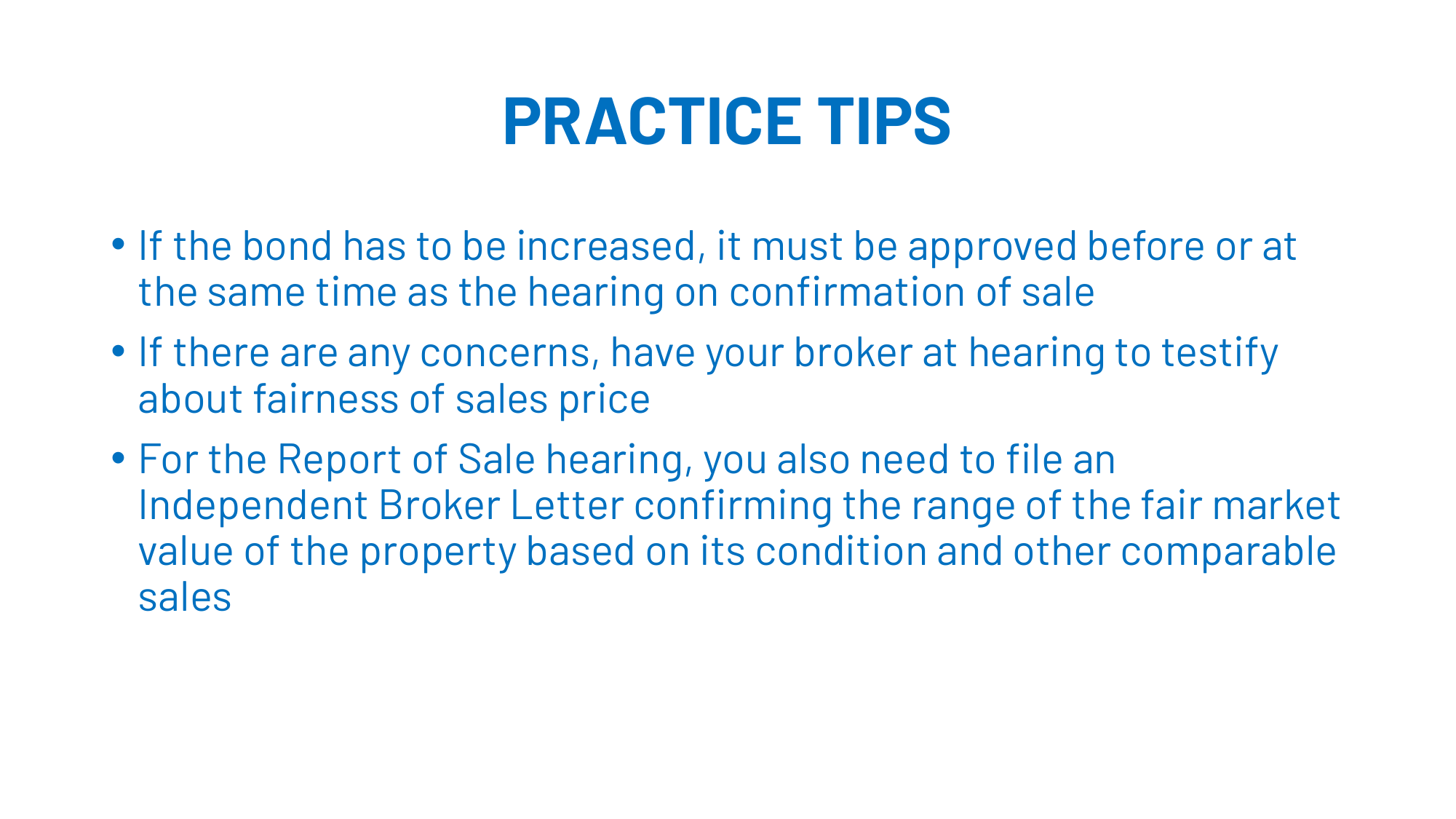

# PRACTICE TIPS
If the bond has to be increased, it must be approved before or at the same time as the hearing on confirmation of sale
If there are any concerns, have your broker at hearing to testify about fairness of sales price
For the Report of Sale hearing, you also need to file an Independent Broker Letter confirming the range of the fair market value of the property based on its condition and other comparable sales